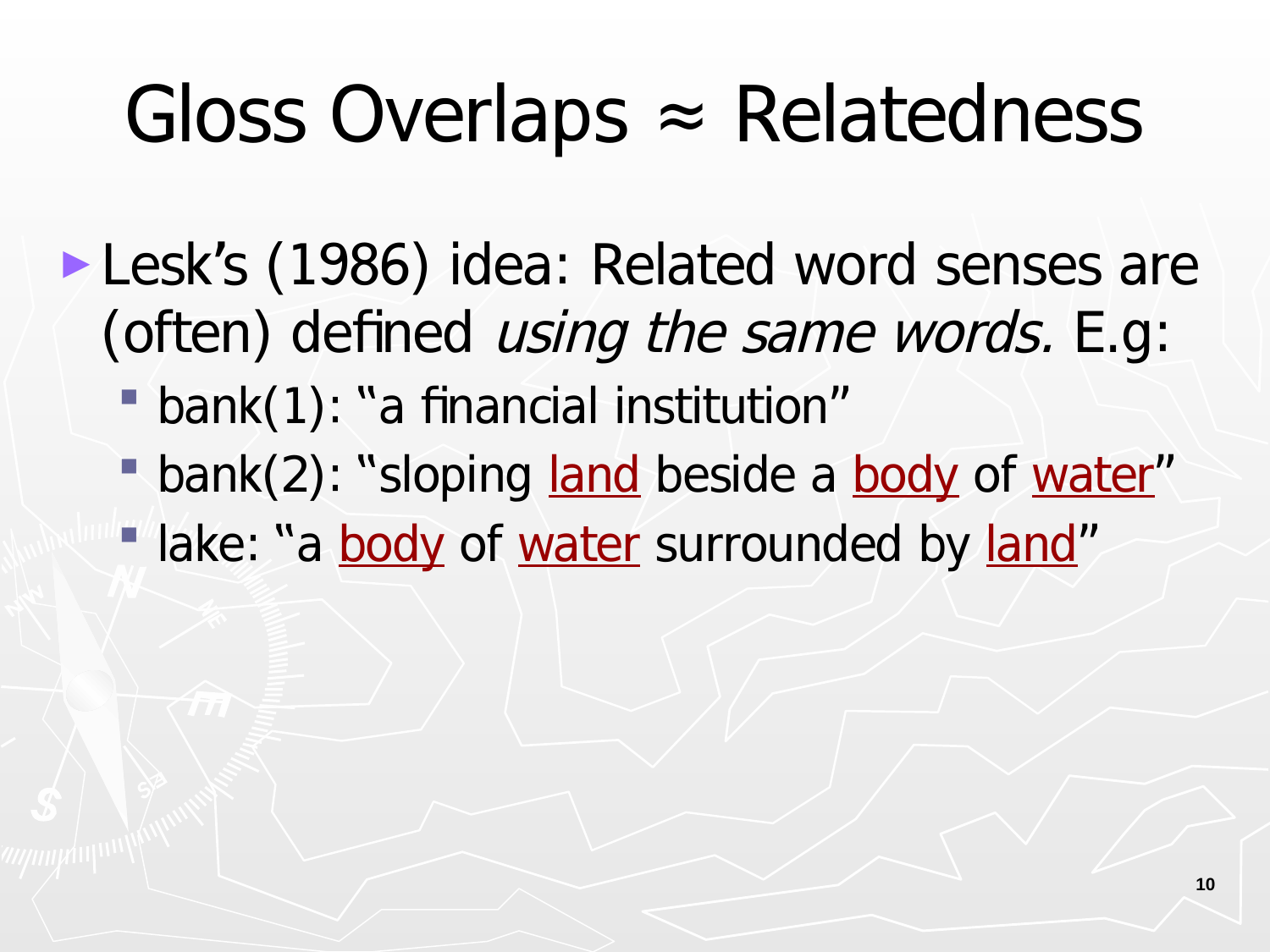

# Gloss Overlaps ≈ Relatedness
Lesk’s (1986) idea: Related word senses are (often) defined using the same words. E.g:
bank(1): “a financial institution”
bank(2): “sloping land beside a body of water”
lake: “a body of water surrounded by land”
10